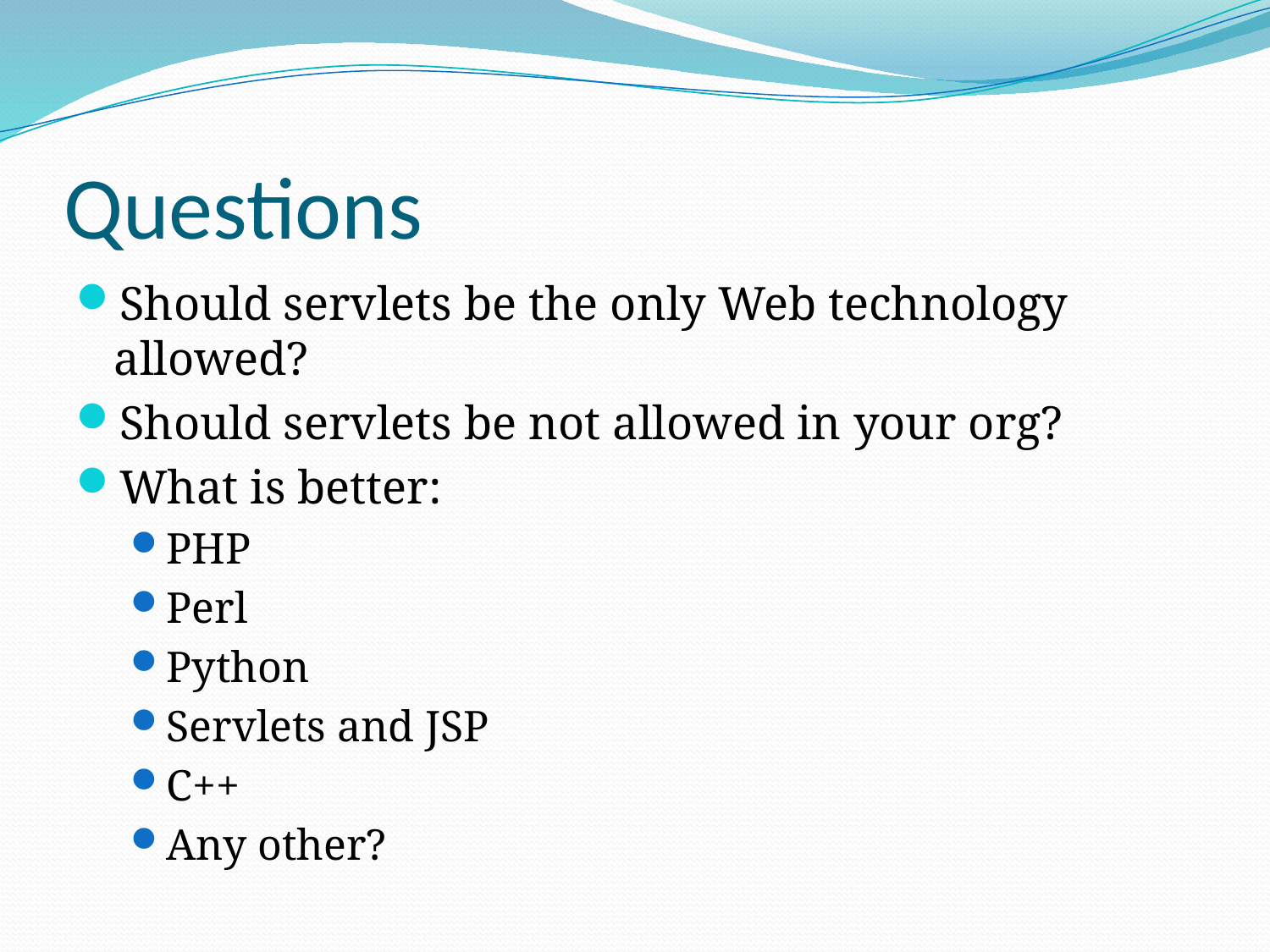

# Questions
Should servlets be the only Web technology allowed?
Should servlets be not allowed in your org?
What is better:
PHP
Perl
Python
Servlets and JSP
C++
Any other?